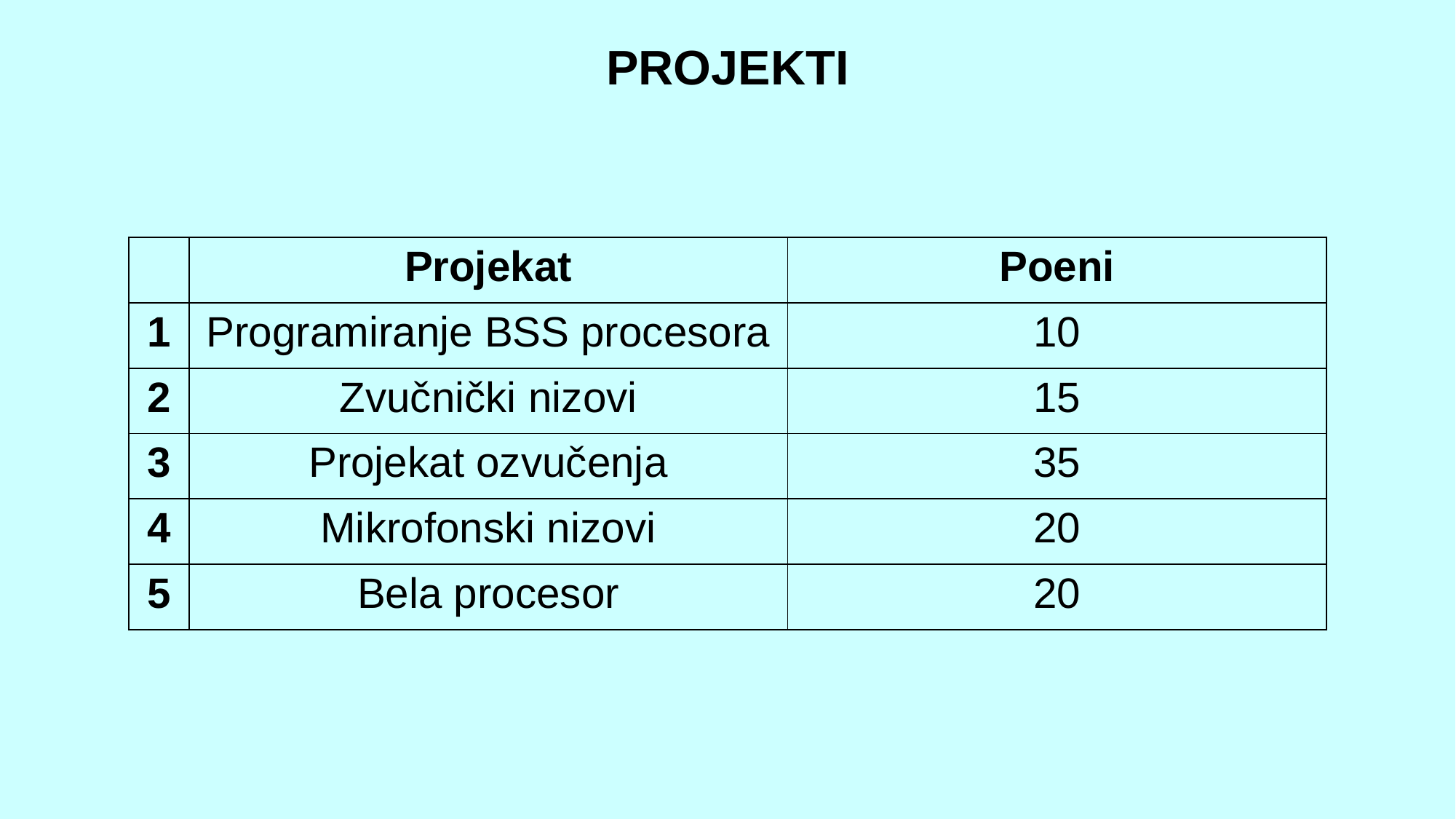

PROJEKTI
|  | Projekat | Poeni |
| --- | --- | --- |
| 1 | Programiranje BSS procesora | 10 |
| 2 | Zvučnički nizovi | 15 |
| 3 | Projekat ozvučenja | 35 |
| 4 | Mikrofonski nizovi | 20 |
| 5 | Bela procesor | 20 |